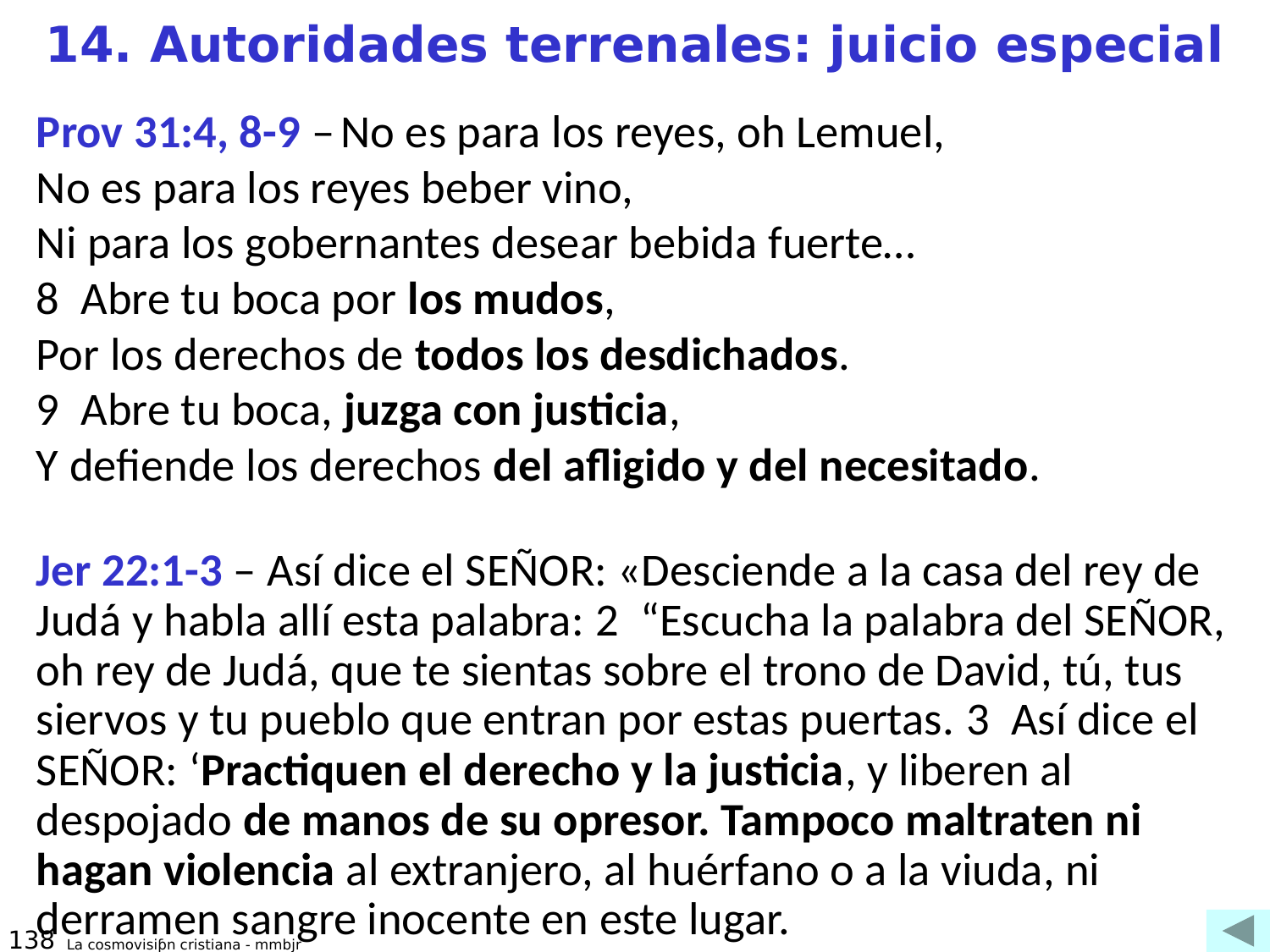

# 14. Autoridades terrenales: juicio especial
Prov 31:4, 8-9 – No es para los reyes, oh Lemuel,
No es para los reyes beber vino,
Ni para los gobernantes desear bebida fuerte…
8  Abre tu boca por los mudos,
Por los derechos de todos los desdichados.
9  Abre tu boca, juzga con justicia,
Y defiende los derechos del afligido y del necesitado.
Jer 22:1-3 – Así dice el SEÑOR: «Desciende a la casa del rey de Judá y habla allí esta palabra: 2  “Escucha la palabra del SEÑOR, oh rey de Judá, que te sientas sobre el trono de David, tú, tus siervos y tu pueblo que entran por estas puertas. 3  Así dice el SEÑOR: ‘Practiquen el derecho y la justicia, y liberen al despojado de manos de su opresor. Tampoco maltraten ni hagan violencia al extranjero, al huérfano o a la viuda, ni derramen sangre inocente en este lugar.

138
La cosmovisiƥn cristiana - mmbjr